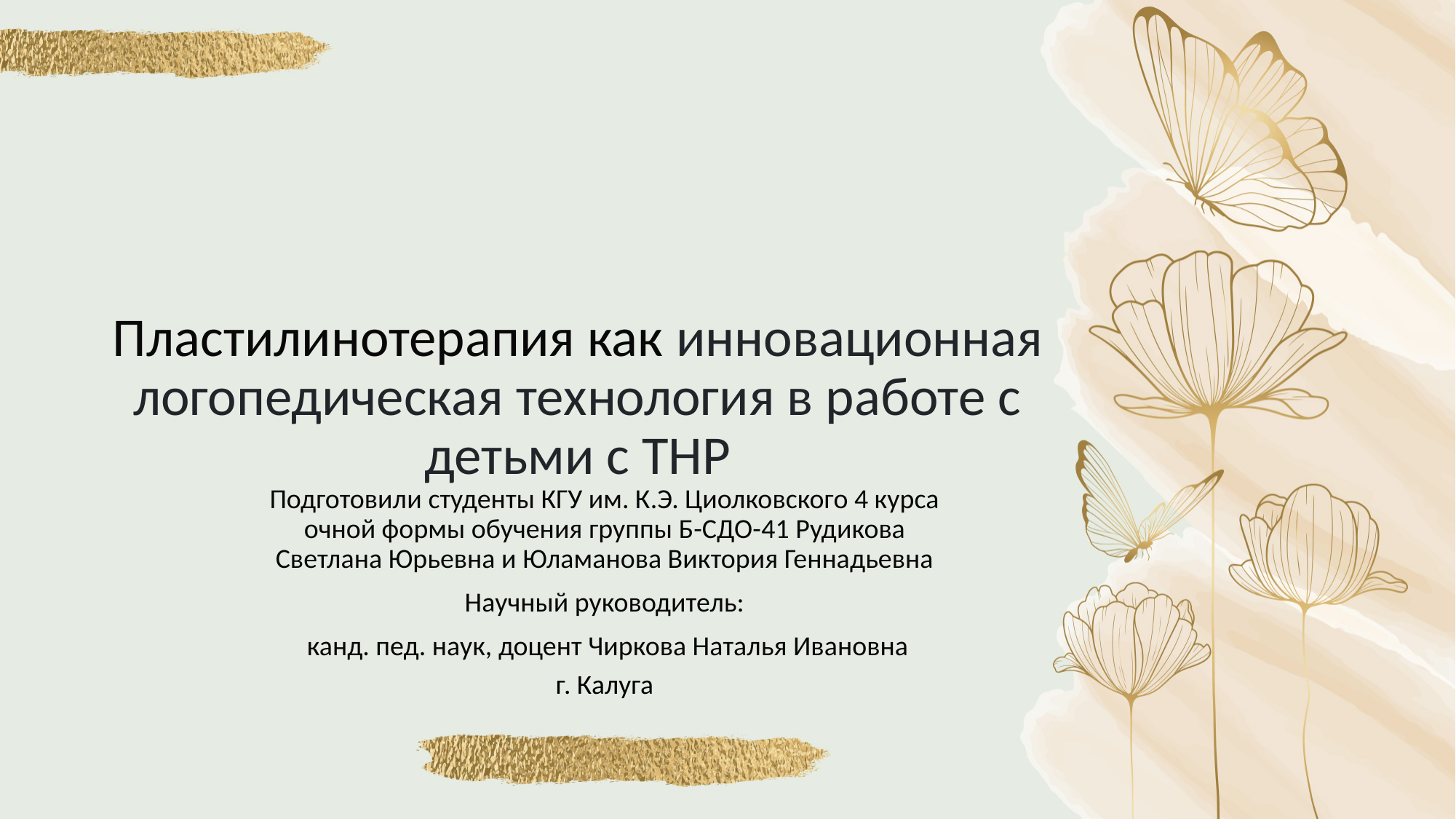

# Пластилинотерапия как инновационная логопедическая технология в работе с детьми с ТНР
Подготовили студенты КГУ им. К.Э. Циолковского 4 курса очной формы обучения группы Б-СДО-41 Рудикова Светлана Юрьевна и Юламанова Виктория Геннадьевна
Научный руководитель:
 канд. пед. наук, доцент Чиркова Наталья Ивановна
г. Калуга